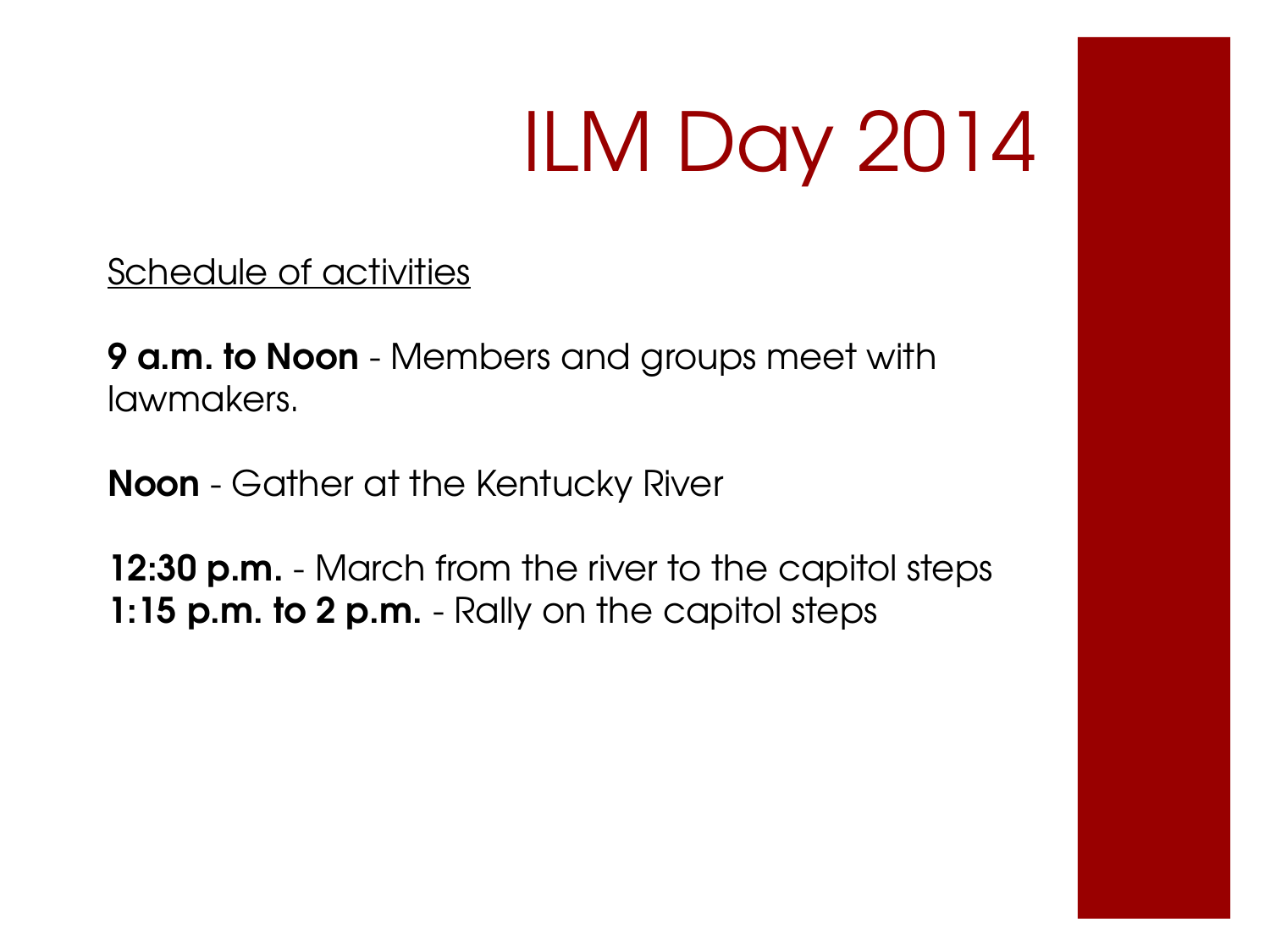

# ILM Day 2014
Schedule of activities

9 a.m. to Noon - Members and groups meet with lawmakers.

Noon - Gather at the Kentucky River

12:30 p.m. - March from the river to the capitol steps
1:15 p.m. to 2 p.m. - Rally on the capitol steps